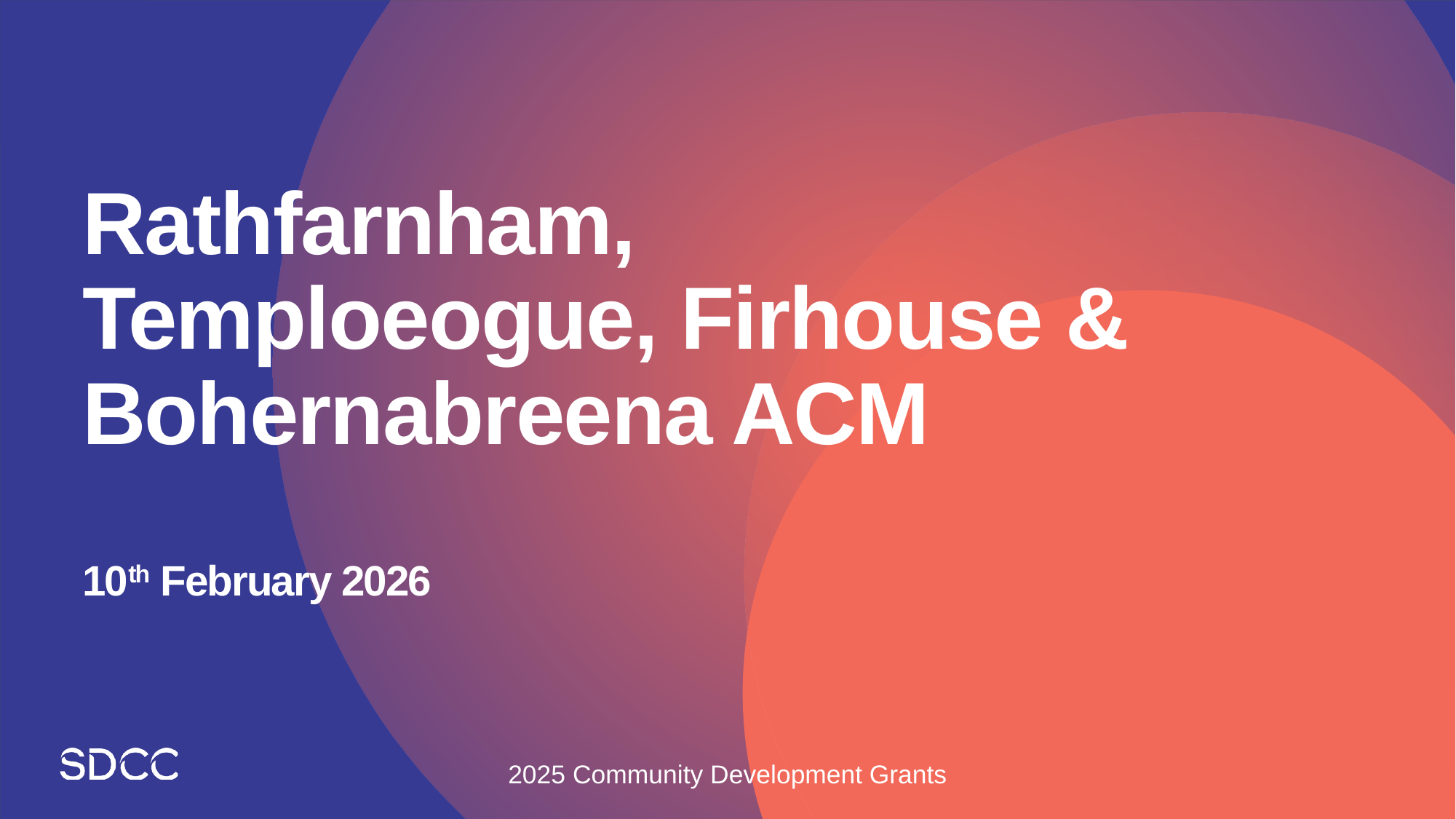

# Rathfarnham, Temploeogue, Firhouse & Bohernabreena ACM 10th February 2026
2025 Community Development Grants